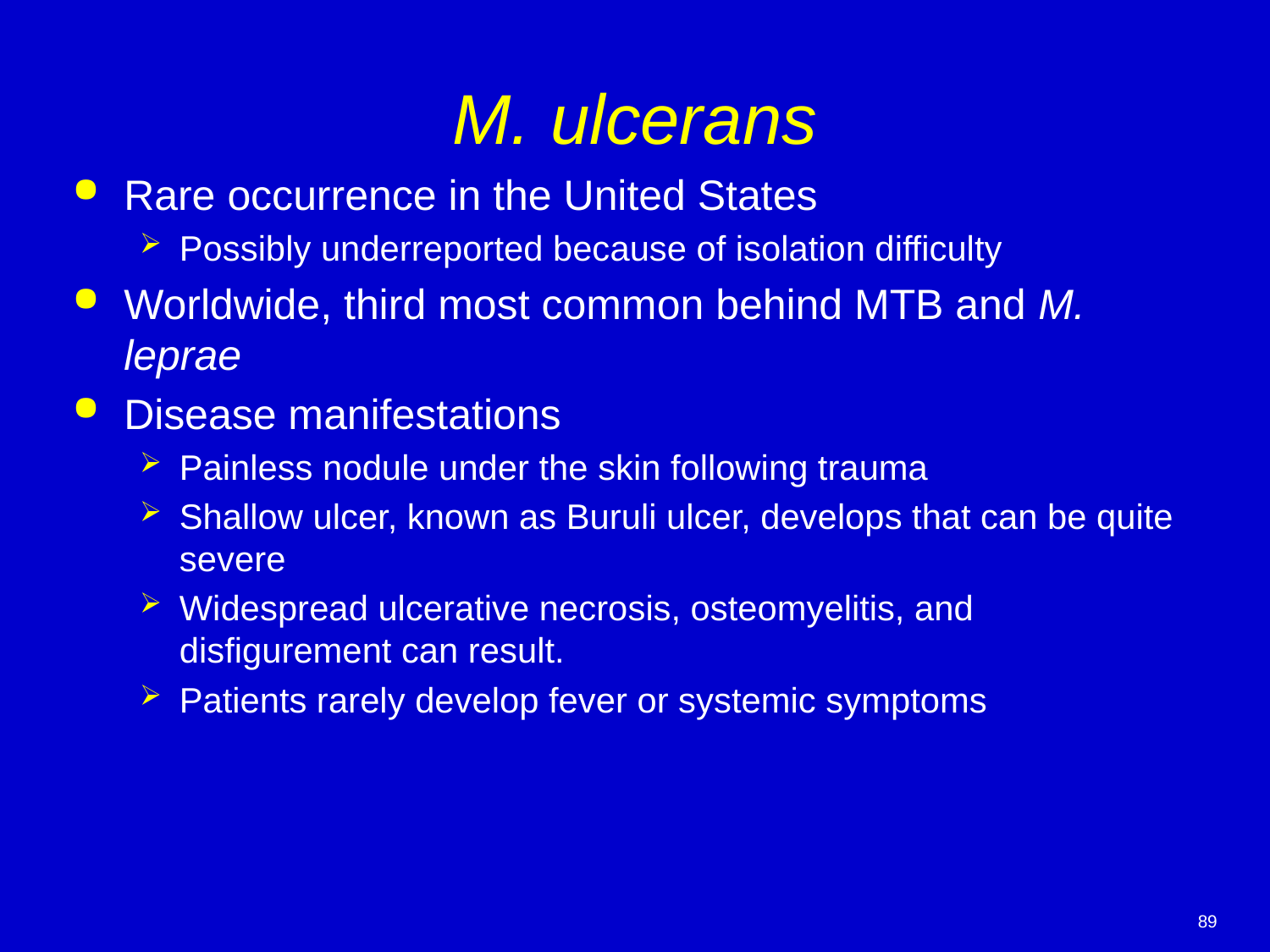

# M. ulcerans
Rare occurrence in the United States
Possibly underreported because of isolation difficulty
Worldwide, third most common behind MTB and M. leprae
Disease manifestations
Painless nodule under the skin following trauma
Shallow ulcer, known as Buruli ulcer, develops that can be quite severe
Widespread ulcerative necrosis, osteomyelitis, and disfigurement can result.
Patients rarely develop fever or systemic symptoms